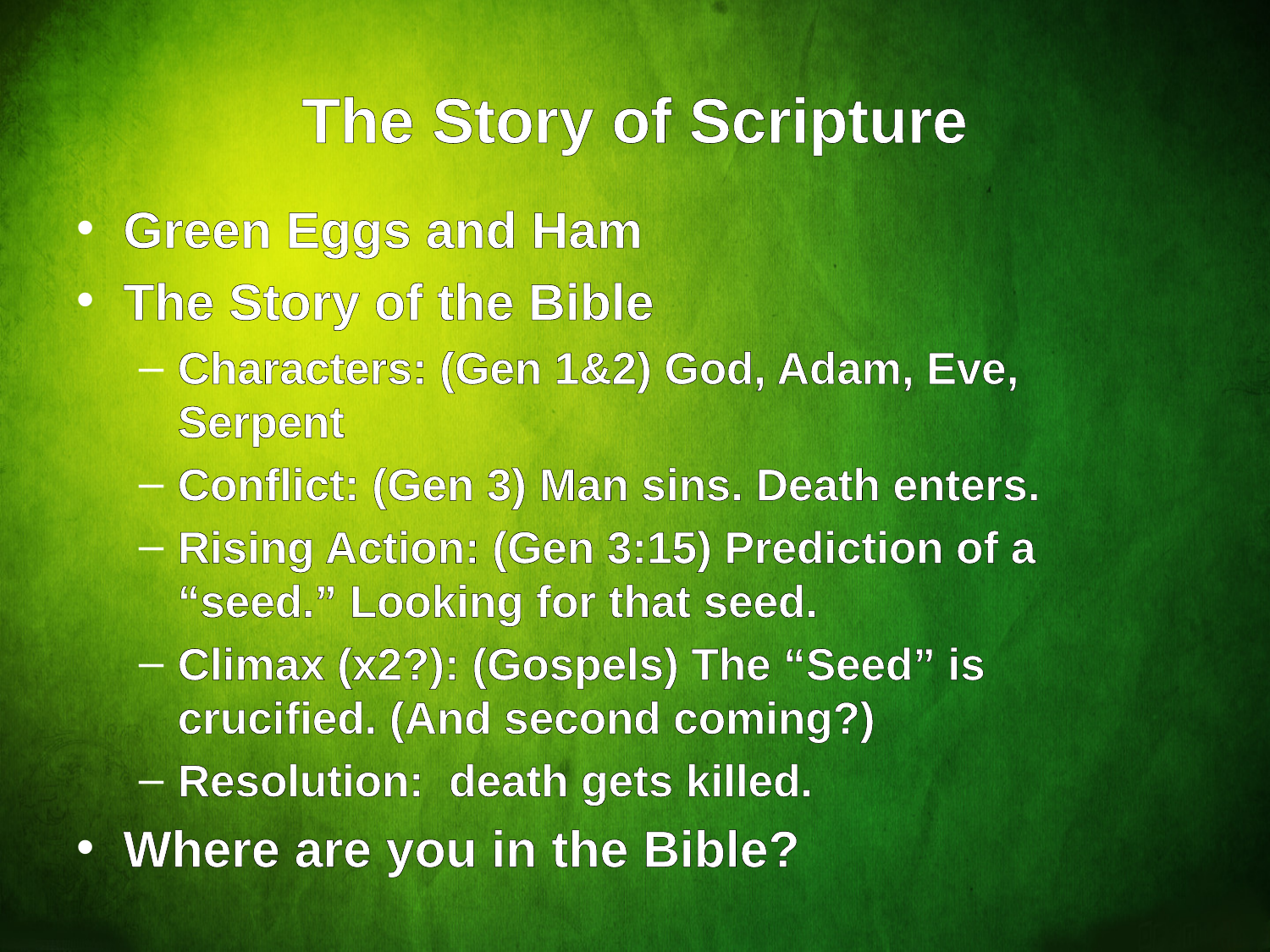

# The Story of Scripture
Green Eggs and Ham
The Story of the Bible
Characters: (Gen 1&2) God, Adam, Eve, Serpent
Conflict: (Gen 3) Man sins. Death enters.
Rising Action: (Gen 3:15) Prediction of a “seed.” Looking for that seed.
Climax (x2?): (Gospels) The “Seed” is crucified. (And second coming?)
Resolution:  death gets killed.
Where are you in the Bible?